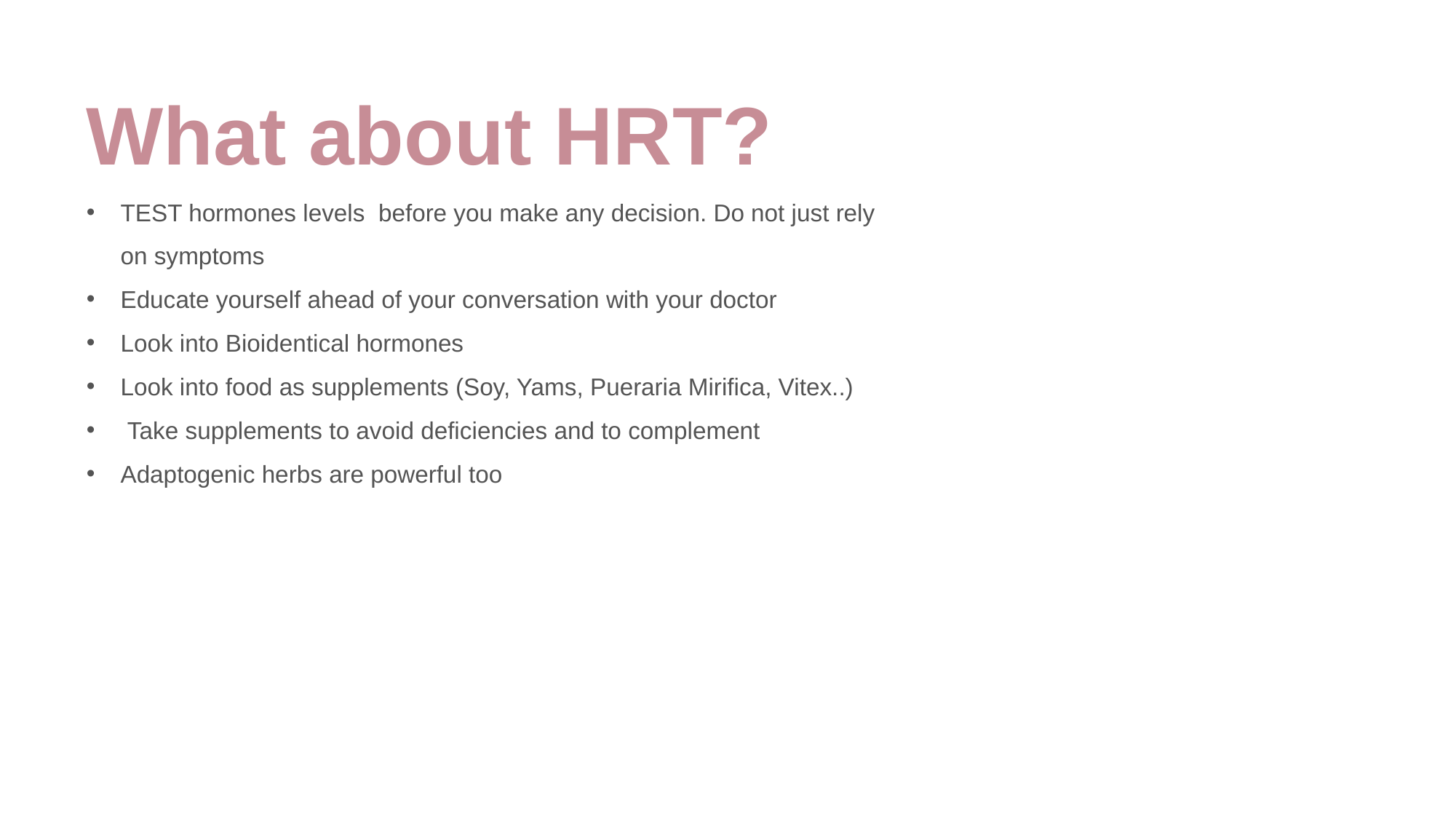

What about HRT?
TEST hormones levels  before you make any decision. Do not just rely on symptoms
Educate yourself ahead of your conversation with your doctor
Look into Bioidentical hormones
Look into food as supplements (Soy, Yams, Pueraria Mirifica, Vitex..)
 Take supplements to avoid deficiencies and to complement
Adaptogenic herbs are powerful too